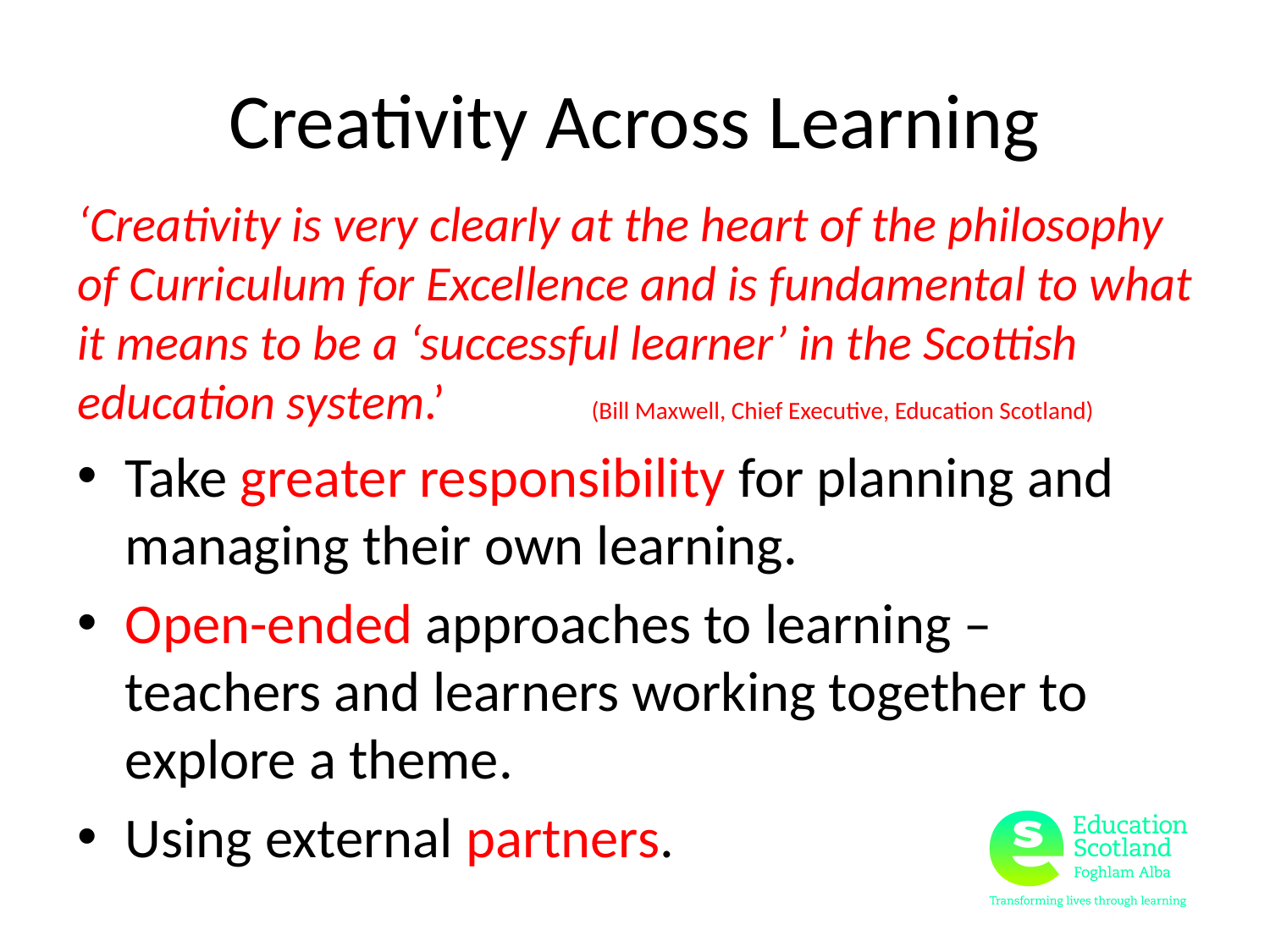

# Creativity Across Learning
‘Creativity is very clearly at the heart of the philosophy of Curriculum for Excellence and is fundamental to what it means to be a ‘successful learner’ in the Scottish  education system.’             (Bill Maxwell, Chief Executive, Education Scotland)
Take greater responsibility for planning and managing their own learning.
Open-ended approaches to learning – teachers and learners working together to explore a theme.
Using external partners.